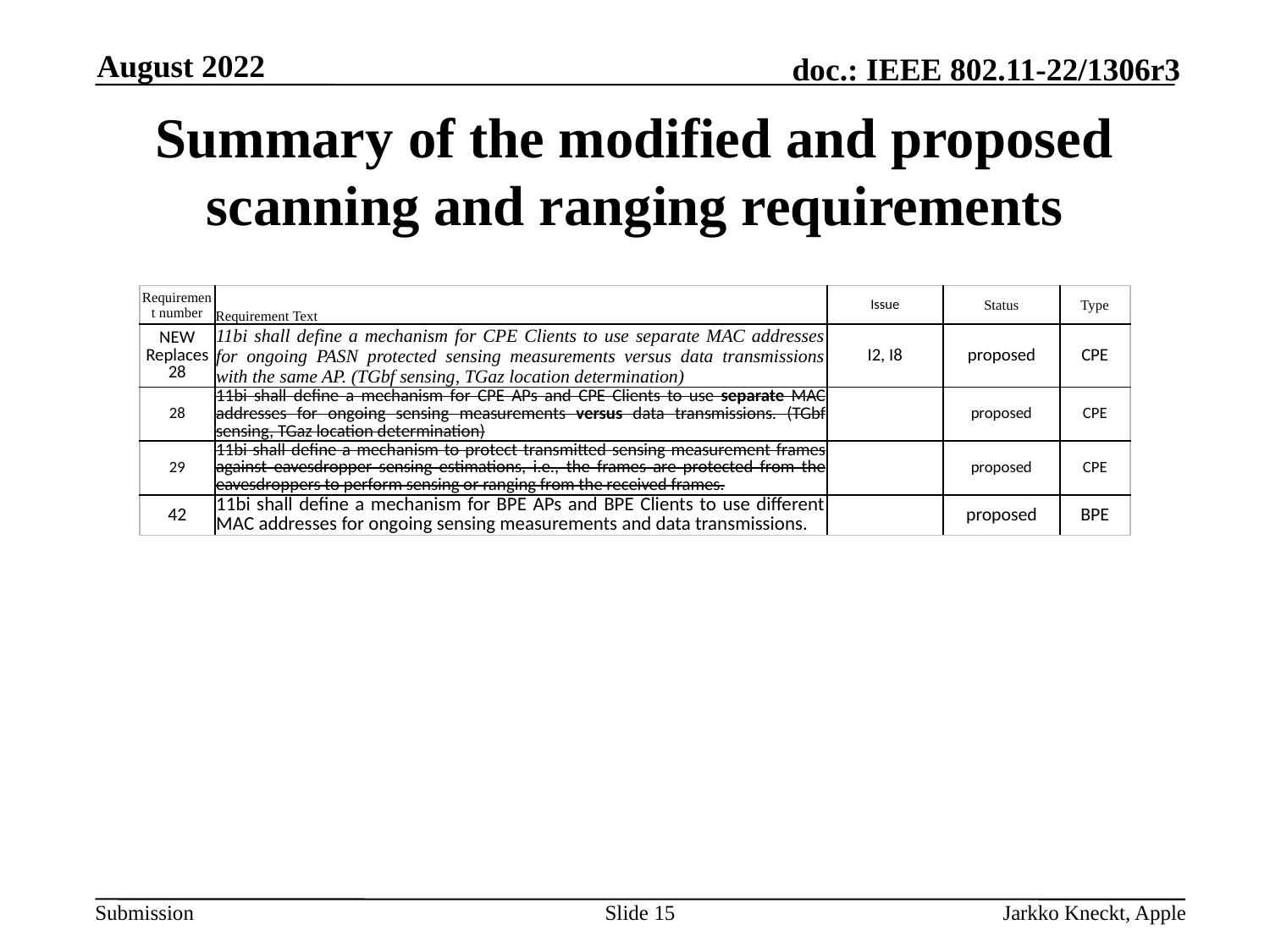

August 2022
# Summary of the modified and proposed scanning and ranging requirements
| Requirement number | Requirement Text | Issue | Status | Type |
| --- | --- | --- | --- | --- |
| NEW Replaces 28 | 11bi shall define a mechanism for CPE Clients to use separate MAC addresses for ongoing PASN protected sensing measurements versus data transmissions with the same AP. (TGbf sensing, TGaz location determination) | I2, I8 | proposed | CPE |
| 28 | 11bi shall define a mechanism for CPE APs and CPE Clients to use separate MAC addresses for ongoing sensing measurements versus data transmissions. (TGbf sensing, TGaz location determination) |  | proposed | CPE |
| 29 | 11bi shall define a mechanism to protect transmitted sensing measurement frames against eavesdropper sensing estimations, i.e., the frames are protected from the eavesdroppers to perform sensing or ranging from the received frames. |  | proposed | CPE |
| 42 | 11bi shall define a mechanism for BPE APs and BPE Clients to use different MAC addresses for ongoing sensing measurements and data transmissions. |  | proposed | BPE |
Slide 15
Jarkko Kneckt, Apple